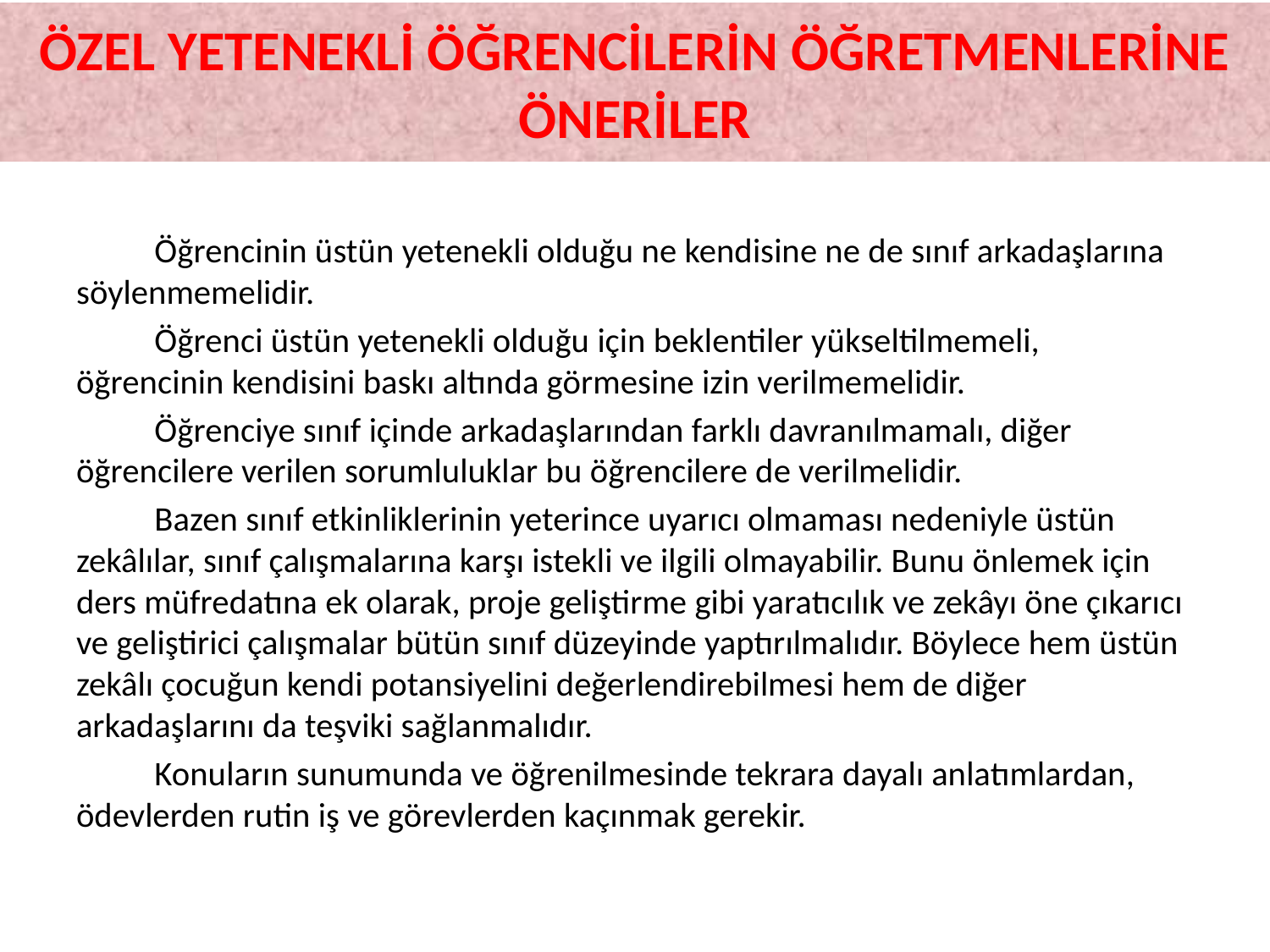

# ÖZEL YETENEKLİ ÖĞRENCİLERİN ÖĞRETMENLERİNE ÖNERİLER
          Öğrencinin üstün yetenekli olduğu ne kendisine ne de sınıf arkadaşlarına söylenmemelidir.
          Öğrenci üstün yetenekli olduğu için beklentiler yükseltilmemeli, öğrencinin kendisini baskı altında görmesine izin verilmemelidir.
          Öğrenciye sınıf içinde arkadaşlarından farklı davranılmamalı, diğer öğrencilere verilen sorumluluklar bu öğrencilere de verilmelidir.
          Bazen sınıf etkinliklerinin yeterince uyarıcı olmaması nedeniyle üstün zekâlılar, sınıf çalışmalarına karşı istekli ve ilgili olmayabilir. Bunu önlemek için ders müfredatına ek olarak, proje geliştirme gibi yaratıcılık ve zekâyı öne çıkarıcı ve geliştirici çalışmalar bütün sınıf düzeyinde yaptırılmalıdır. Böylece hem üstün zekâlı çocuğun kendi potansiyelini değerlendirebilmesi hem de diğer arkadaşlarını da teşviki sağlanmalıdır.
          Konuların sunumunda ve öğrenilmesinde tekrara dayalı anlatımlardan, ödevlerden rutin iş ve görevlerden kaçınmak gerekir.